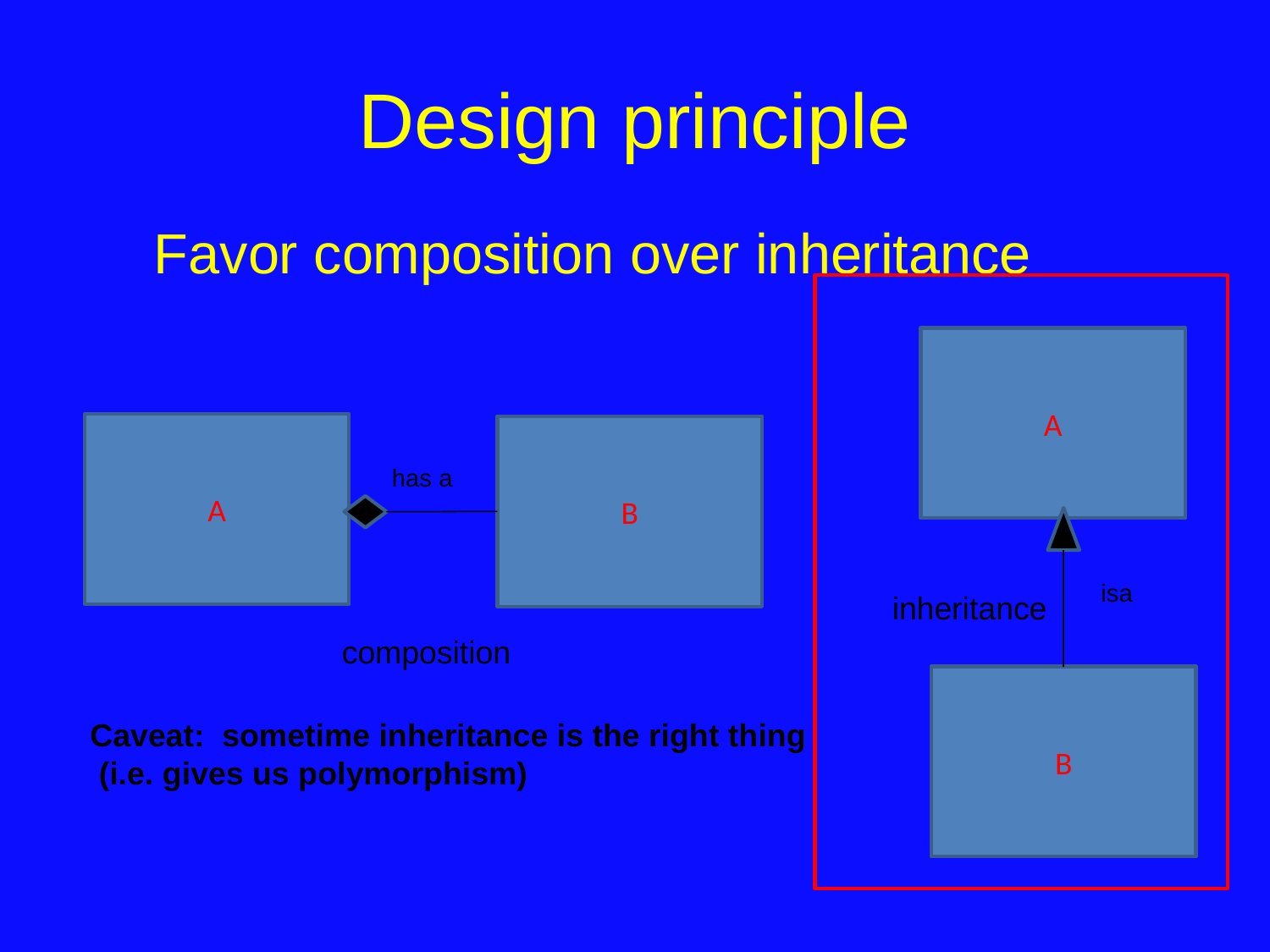

# Design principle
Favor composition over inheritance

A
A
B
has a

isa
inheritance
composition
B
Caveat:  sometime inheritance is the right thing
 (i.e. gives us polymorphism)